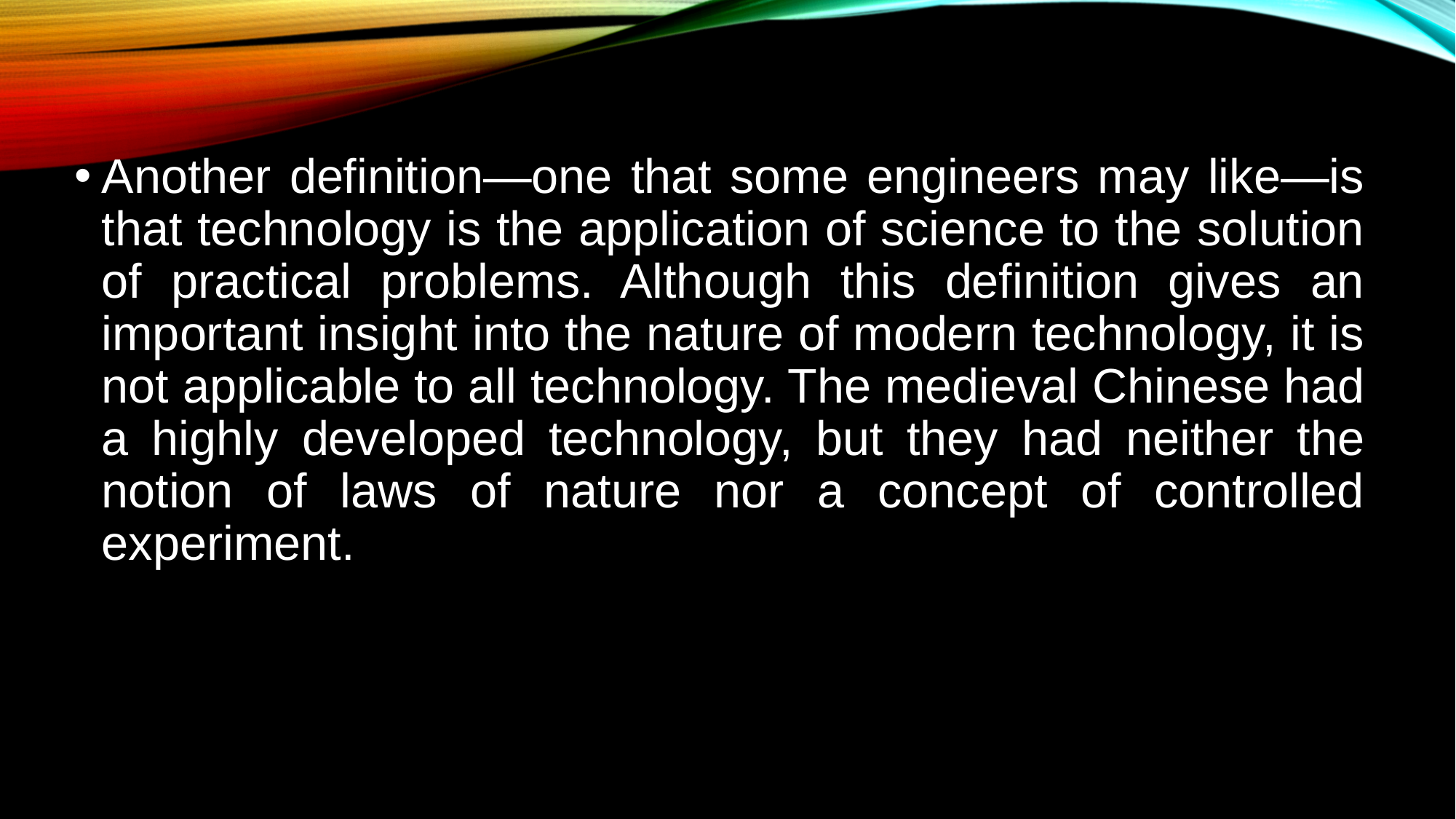

Another definition—one that some engineers may like—is that technology is the application of science to the solution of practical problems. Although this definition gives an important insight into the nature of modern technology, it is not applicable to all technology. The medieval Chinese had a highly developed technology, but they had neither the notion of laws of nature nor a concept of controlled experiment.